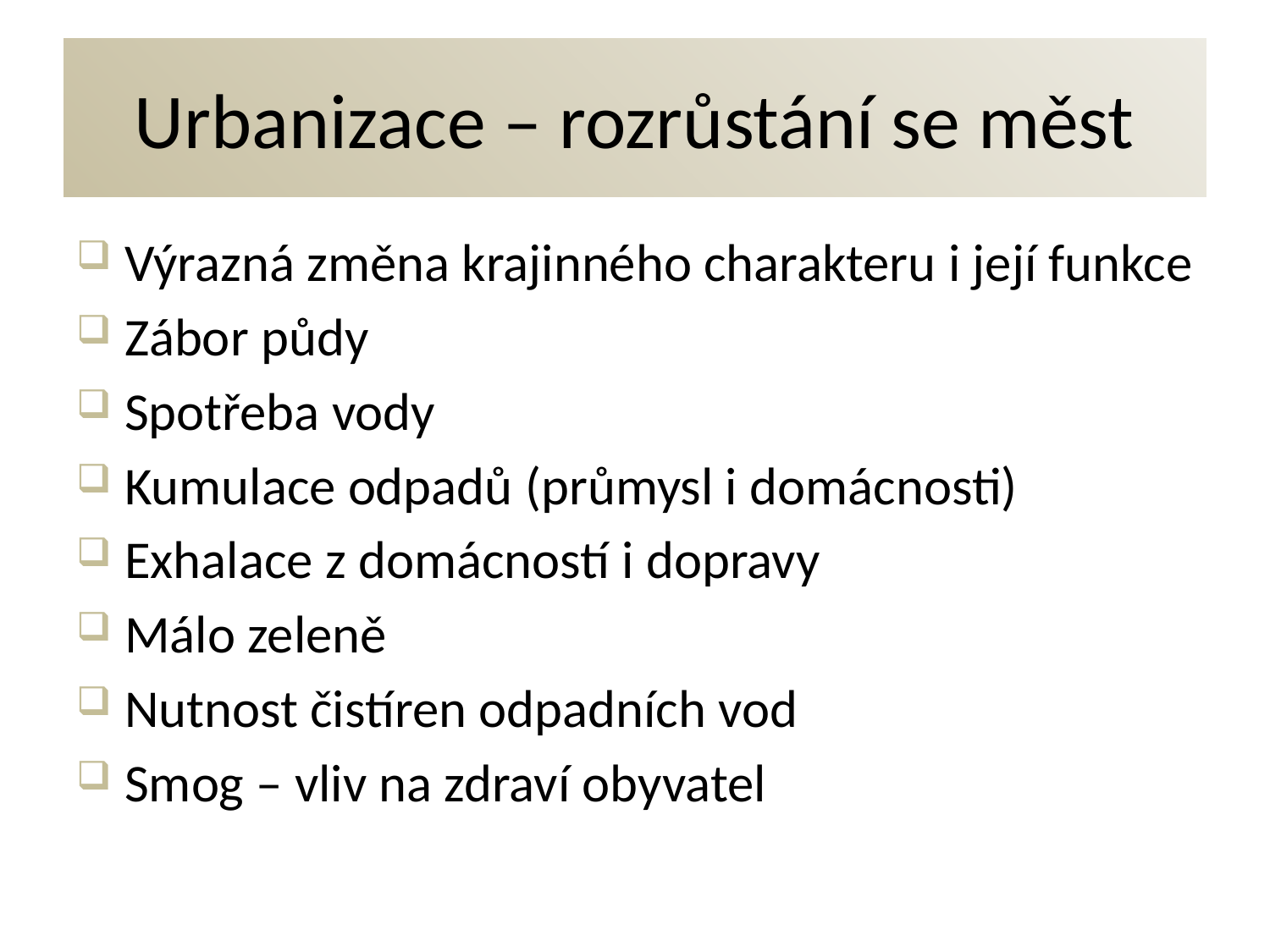

# Urbanizace – rozrůstání se měst
Výrazná změna krajinného charakteru i její funkce
Zábor půdy
Spotřeba vody
Kumulace odpadů (průmysl i domácnosti)
Exhalace z domácností i dopravy
Málo zeleně
Nutnost čistíren odpadních vod
Smog – vliv na zdraví obyvatel